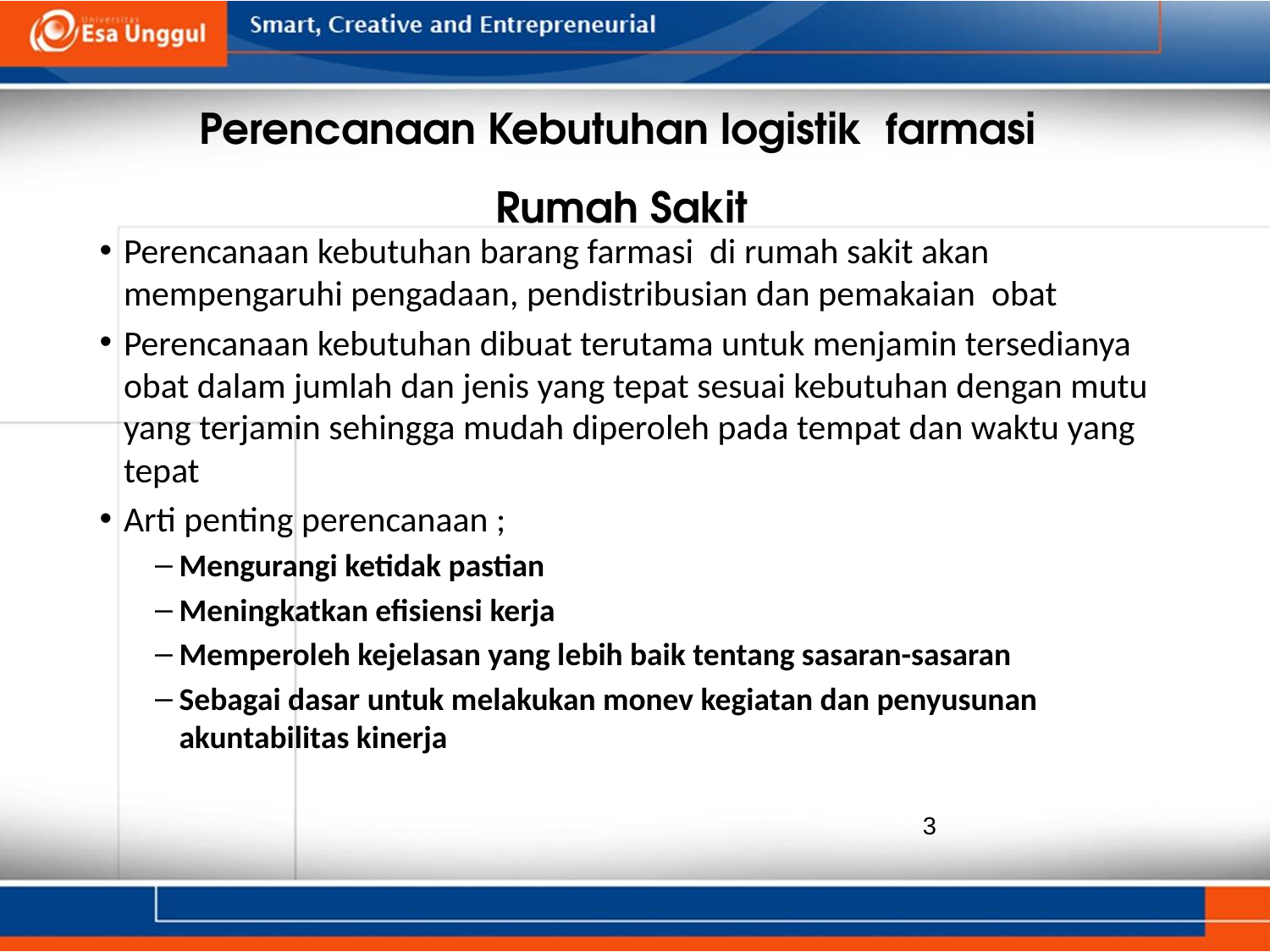

# Perencanaan Kebutuhan logistik  farmasi Rumah Sakit
Perencanaan kebutuhan barang farmasi  di rumah sakit akan mempengaruhi pengadaan, pendistribusian dan pemakaian  obat
Perencanaan kebutuhan dibuat terutama untuk menjamin tersedianya obat dalam jumlah dan jenis yang tepat sesuai kebutuhan dengan mutu yang terjamin sehingga mudah diperoleh pada tempat dan waktu yang tepat
Arti penting perencanaan ;
Mengurangi ketidak pastian
Meningkatkan efisiensi kerja
Memperoleh kejelasan yang lebih baik tentang sasaran-sasaran
Sebagai dasar untuk melakukan monev kegiatan dan penyusunan  akuntabilitas kinerja

3